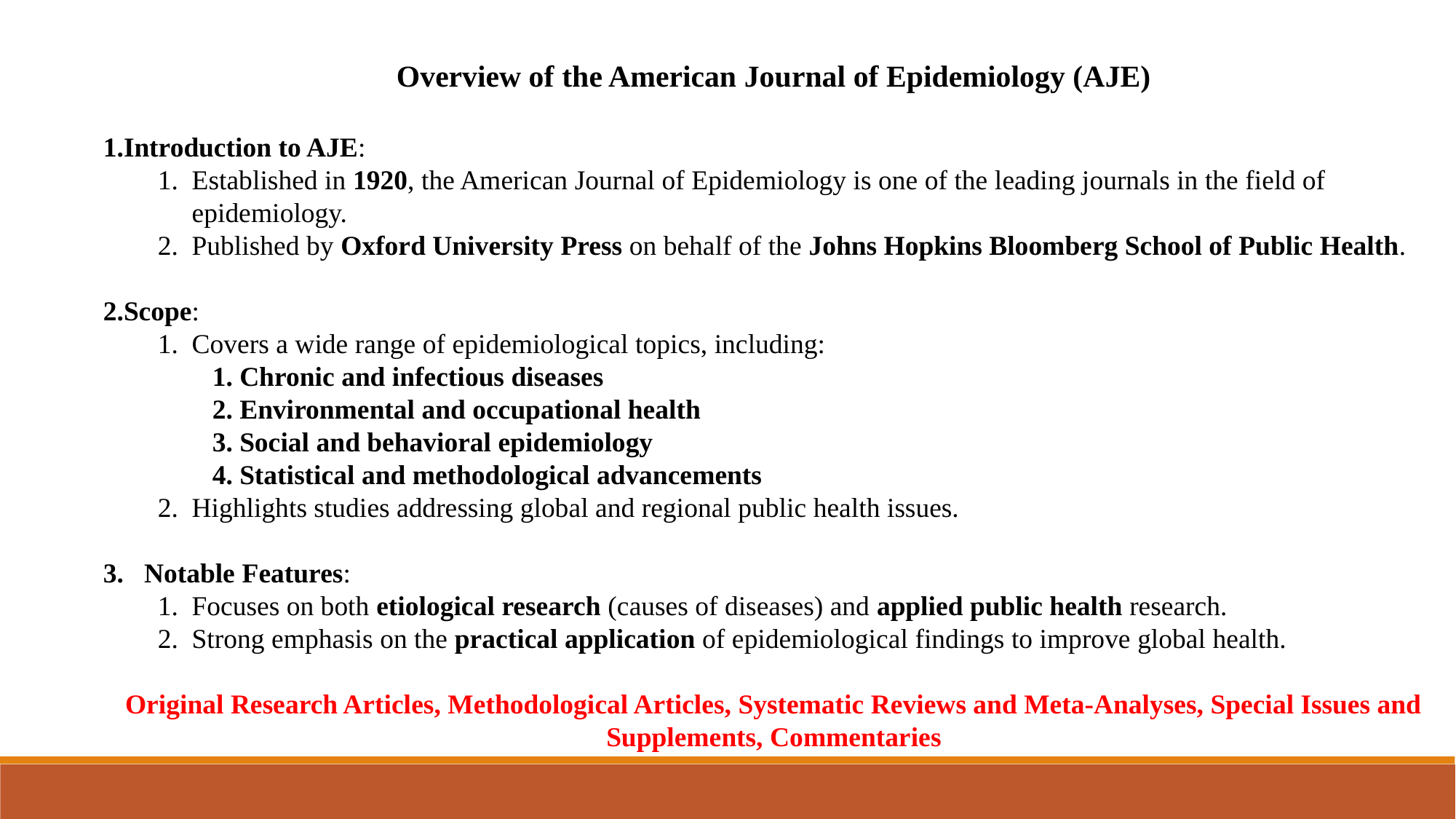

Overview of the American Journal of Epidemiology (AJE)

Introduction to AJE:
Established in 1920, the American Journal of Epidemiology is one of the leading journals in the field of epidemiology.
Published by Oxford University Press on behalf of the Johns Hopkins Bloomberg School of Public Health.

Scope:
Covers a wide range of epidemiological topics, including:
Chronic and infectious diseases
Environmental and occupational health
Social and behavioral epidemiology
Statistical and methodological advancements
Highlights studies addressing global and regional public health issues.

Notable Features:
Focuses on both etiological research (causes of diseases) and applied public health research.
Strong emphasis on the practical application of epidemiological findings to improve global health.

Original Research Articles, Methodological Articles, Systematic Reviews and Meta-Analyses, Special Issues and Supplements, Commentaries